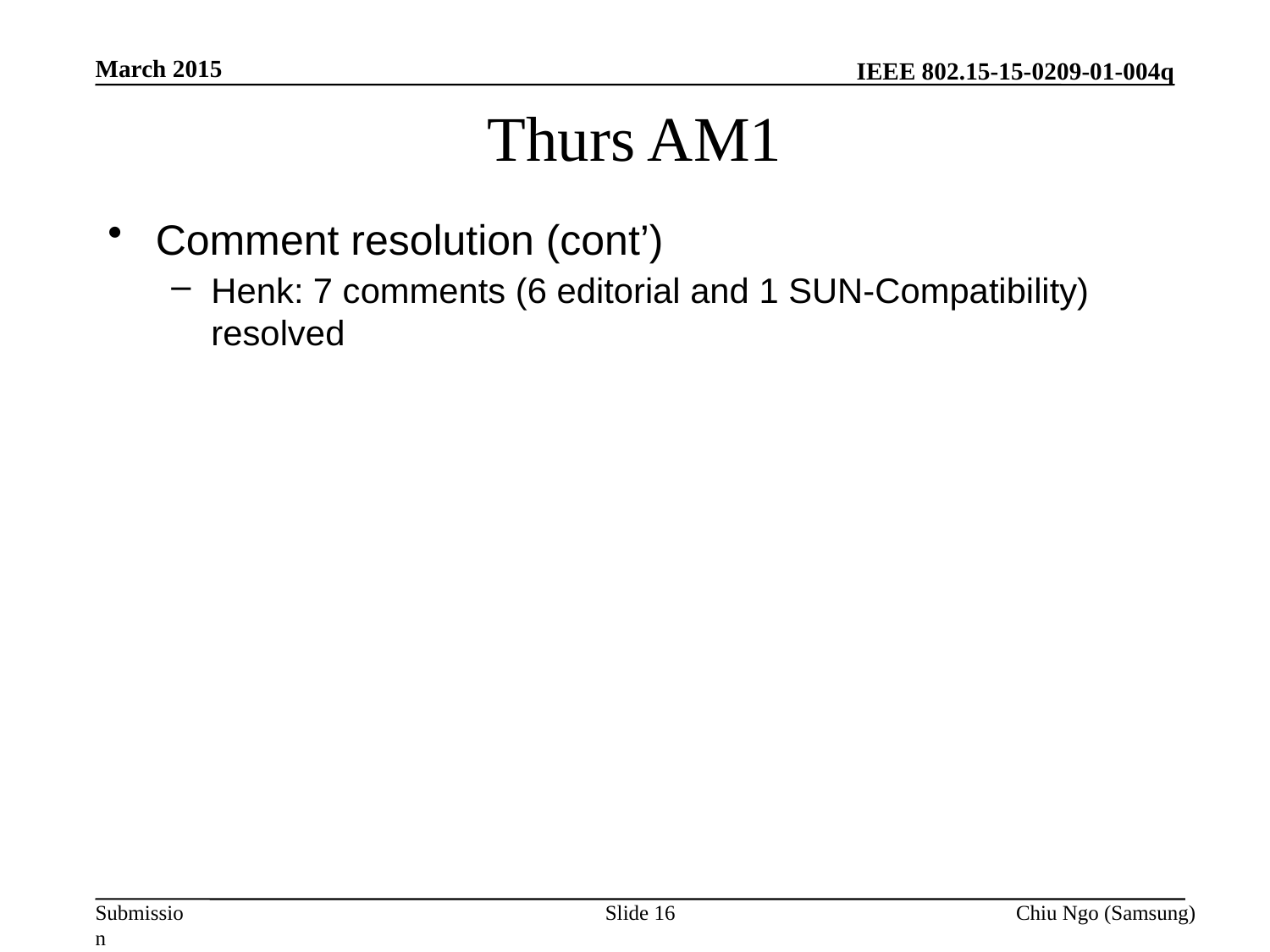

March 2015
# Thurs AM1
Comment resolution (cont’)
Henk: 7 comments (6 editorial and 1 SUN-Compatibility) resolved

Slide 16
Chiu Ngo (Samsung)